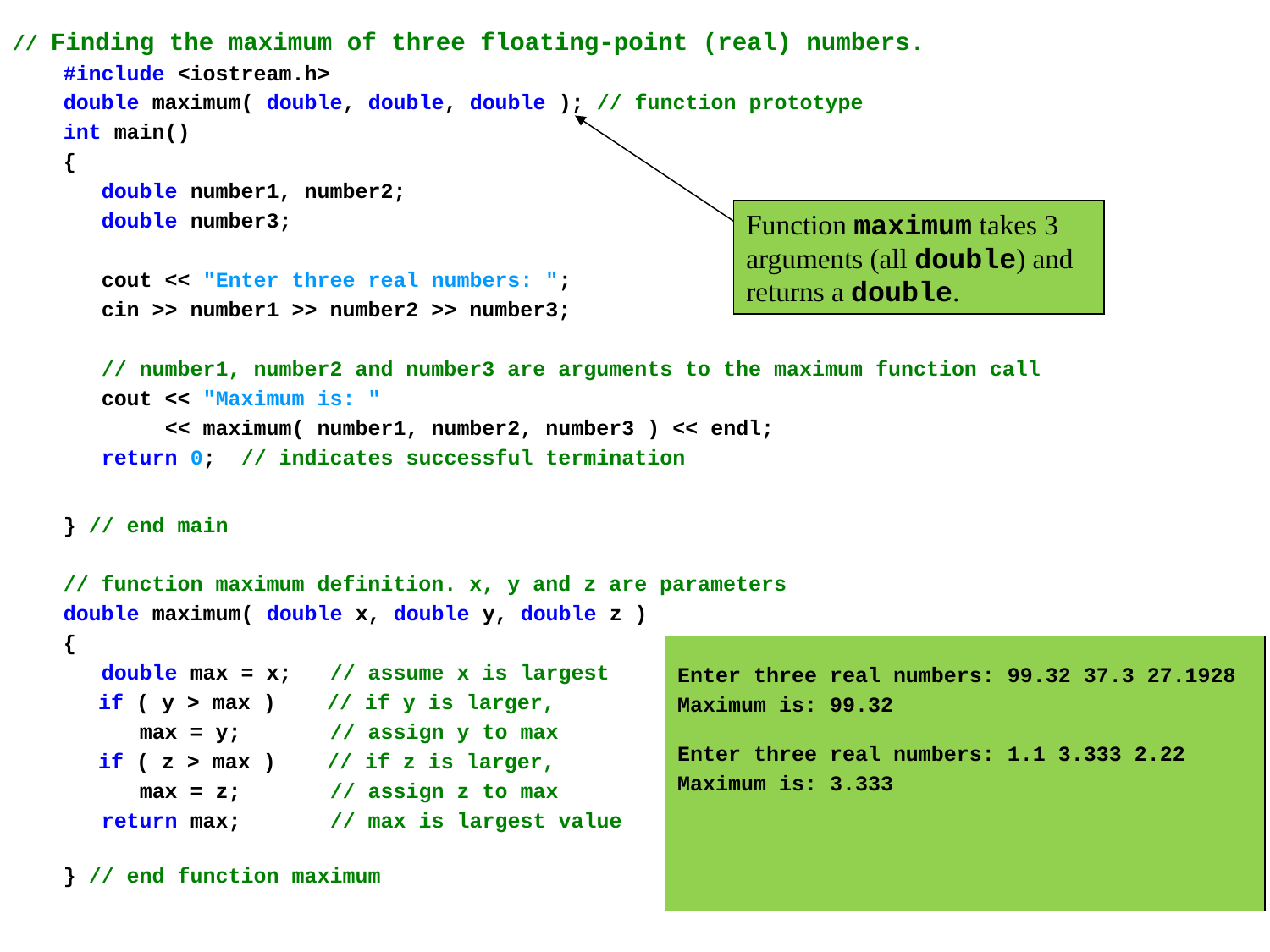

// Finding the maximum of three floating-point (real) numbers.
    #include <iostream.h>
    double maximum( double, double, double ); // function prototype
    int main()
    {
       double number1, number2;
       double number3;

       cout << "Enter three real numbers: ";
       cin >> number1 >> number2 >> number3;

       // number1, number2 and number3 are arguments to the maximum function call
       cout << "Maximum is: "
            << maximum( number1, number2, number3 ) << endl;
       return 0;  // indicates successful termination

    } // end main

    // function maximum definition. x, y and z are parameters
    double maximum( double x, double y, double z )
    {
       double max = x;   // assume x is largest
	   if ( y > max )    // if y is larger,
          max = y;       // assign y to max
	   if ( z > max )    // if z is larger,
          max = z;       // assign z to max
       return max;       // max is largest value
    } // end function maximum

Function maximum takes 3 arguments (all double) and returns a double.
Enter three real numbers: 99.32 37.3 27.1928
Maximum is: 99.32

Enter three real numbers: 1.1 3.333 2.22
Maximum is: 3.333